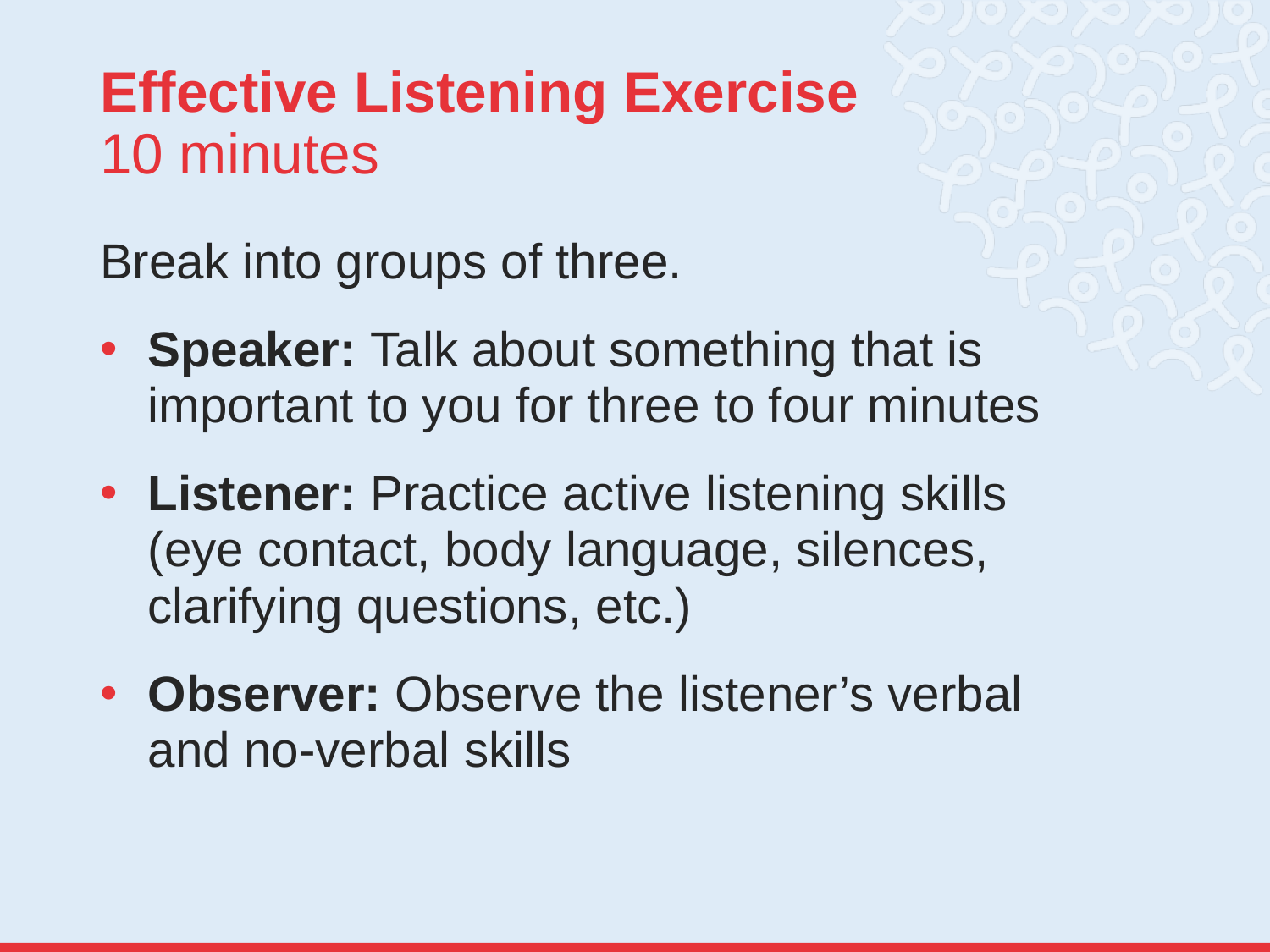

# Effective Listening Exercise 10 minutes
Break into groups of three.
Speaker: Talk about something that is important to you for three to four minutes
Listener: Practice active listening skills (eye contact, body language, silences, clarifying questions, etc.)
Observer: Observe the listener’s verbal and no-verbal skills